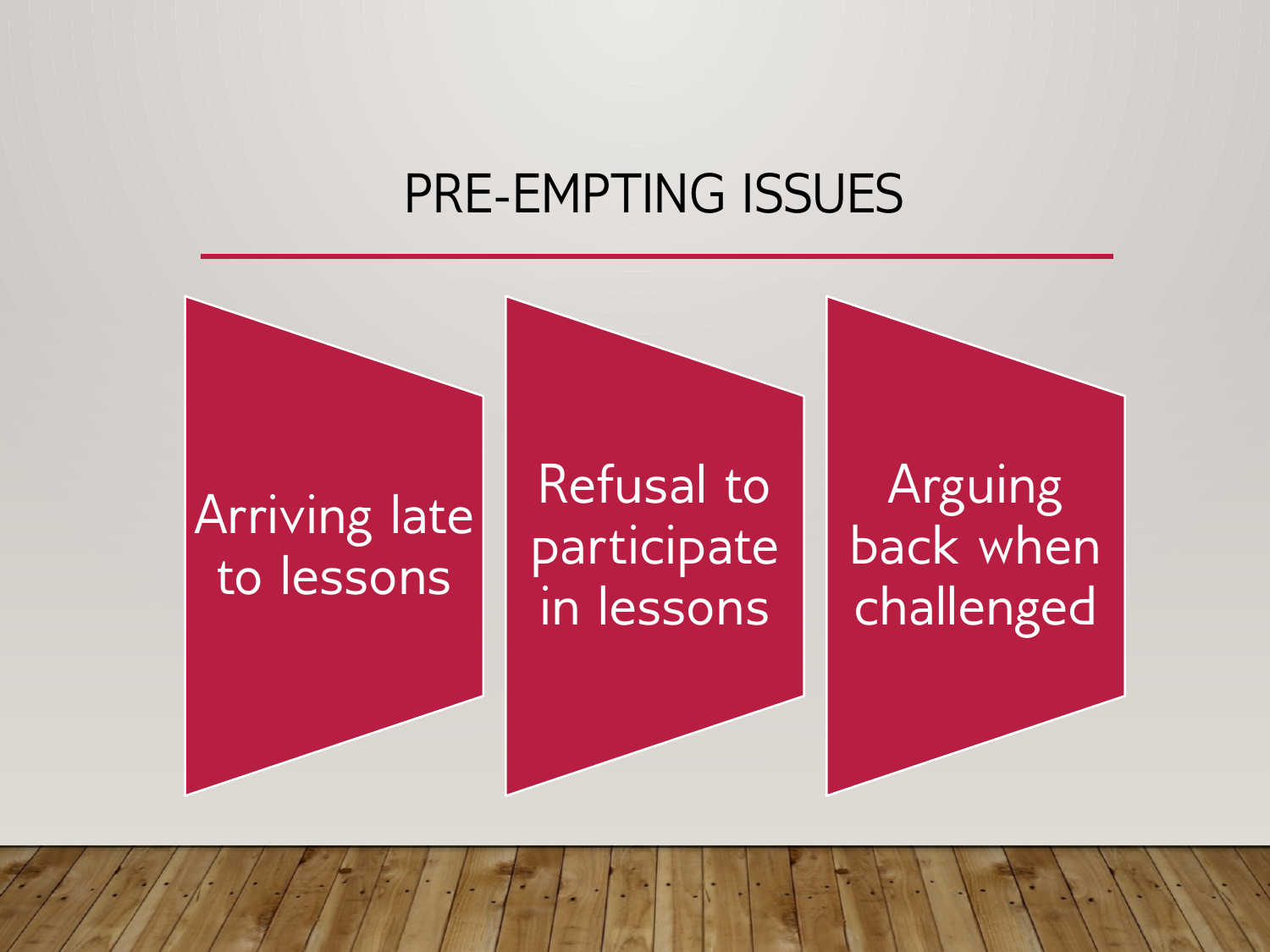

# pre-empting issues
Arriving late to lessons
Refusal to participate in lessons
Arguing back when challenged